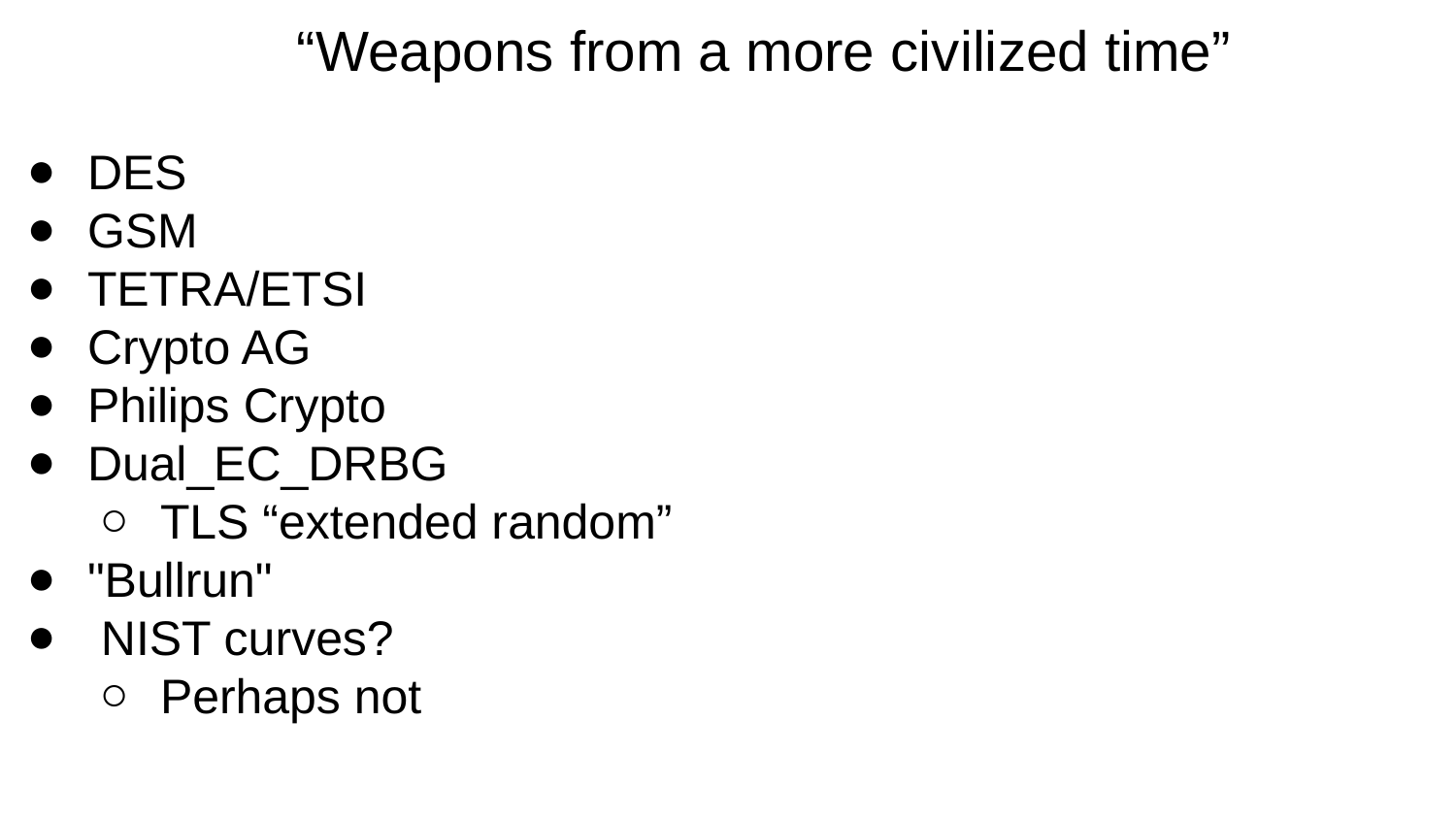

“Weapons from a more civilized time”

DES
GSM
TETRA/ETSI
Crypto AG
Philips Crypto
Dual_EC_DRBG
TLS “extended random”
"Bullrun"
 NIST curves?
Perhaps not